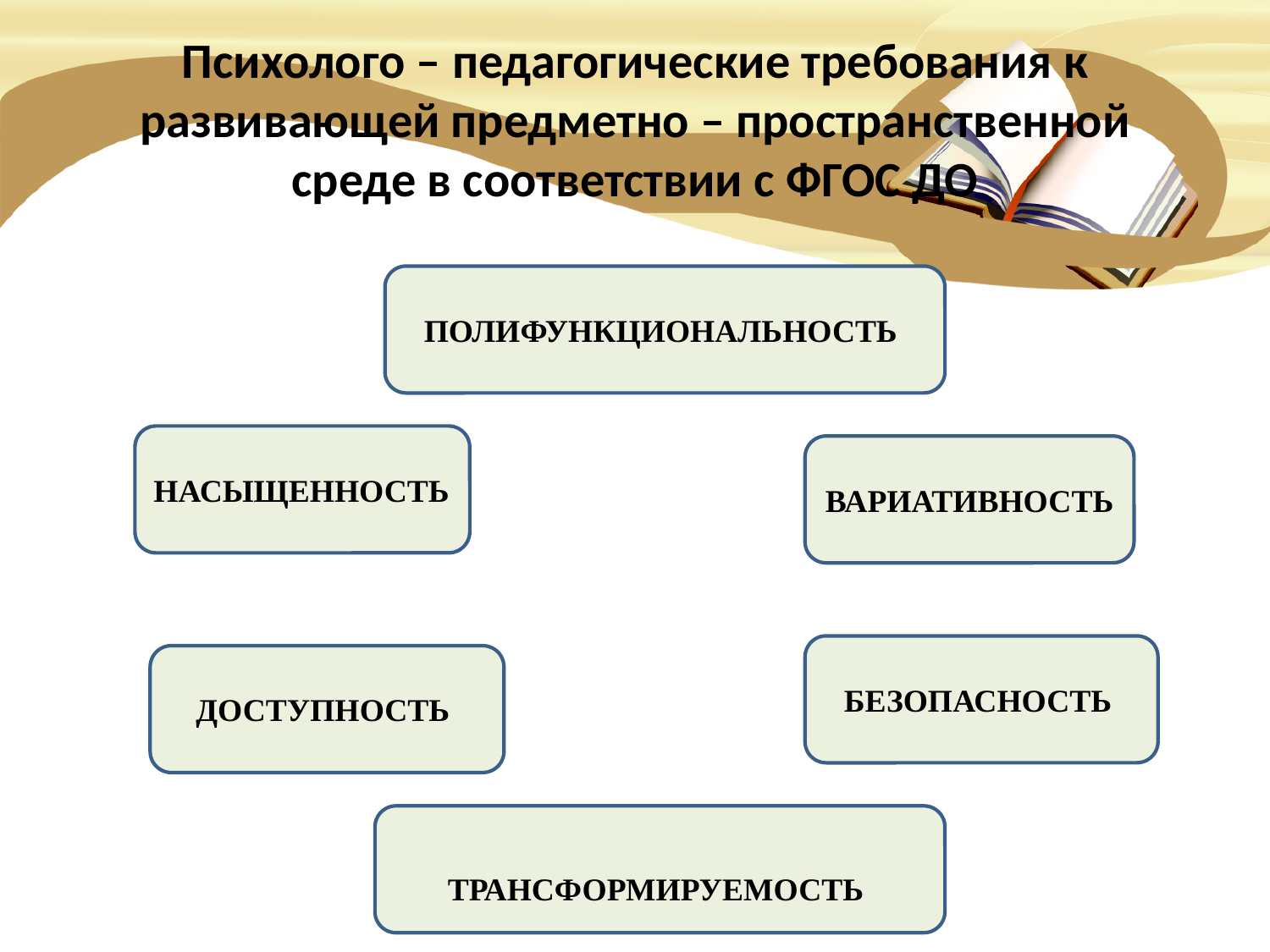

# Психолого – педагогические требования к развивающей предметно – пространственной среде в соответствии с ФГОС ДО
ПОЛИФУНКЦИОНАЛЬНОСТЬ
НАСЫЩЕННОСТЬ
ВАРИАТИВНОСТЬ
БЕЗОПАСНОСТЬ
ДОСТУПНОСТЬ

ТРАНСФОРМИРУЕМОСТЬ